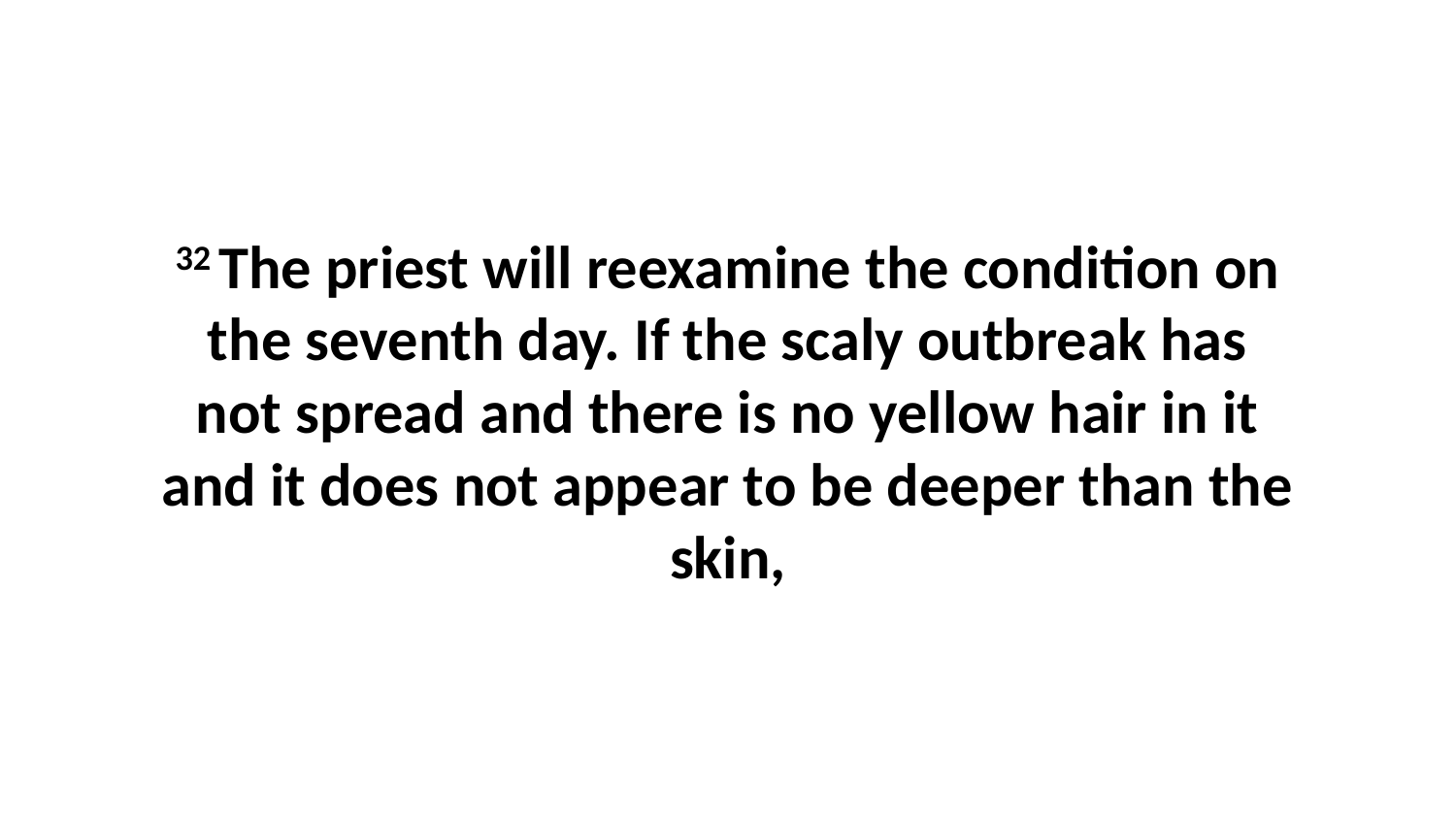

32 The priest will reexamine the condition on the seventh day. If the scaly outbreak has not spread and there is no yellow hair in it and it does not appear to be deeper than the skin,